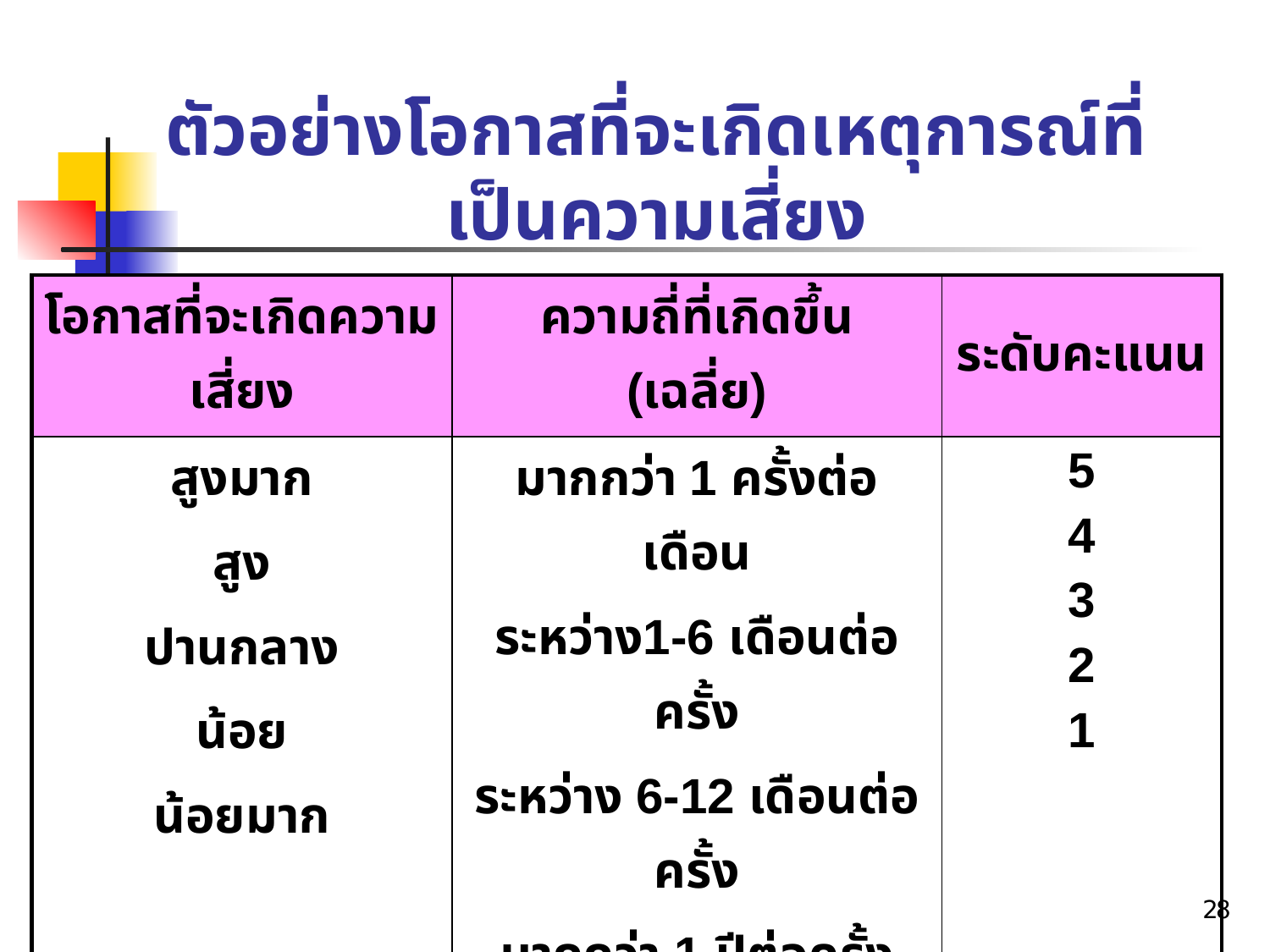

ตัวอย่างโอกาสที่จะเกิดเหตุการณ์ที่เป็นความเสี่ยง
| โอกาสที่จะเกิดความเสี่ยง | ความถี่ที่เกิดขึ้น (เฉลี่ย) | ระดับคะแนน |
| --- | --- | --- |
| สูงมาก สูง ปานกลาง น้อย น้อยมาก | มากกว่า 1 ครั้งต่อเดือน ระหว่าง1-6 เดือนต่อครั้ง ระหว่าง 6-12 เดือนต่อครั้ง มากกว่า 1 ปีต่อครั้ง มากกว่า 5 ปีต่อครั้ง | 5 4 3 2 1 |
28